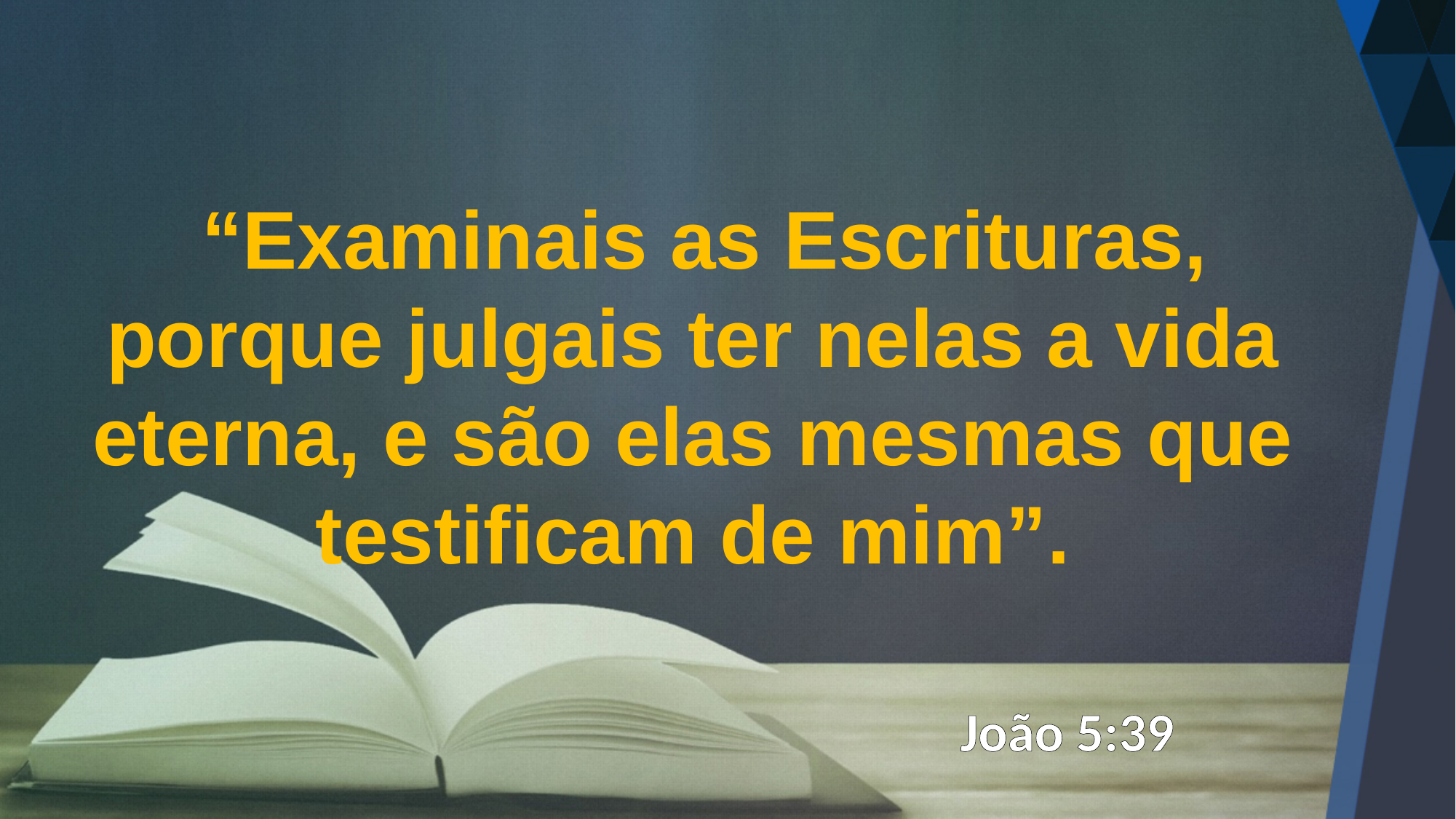

“Examinais as Escrituras, porque julgais ter nelas a vida eterna, e são elas mesmas que testificam de mim”.
João 5:39